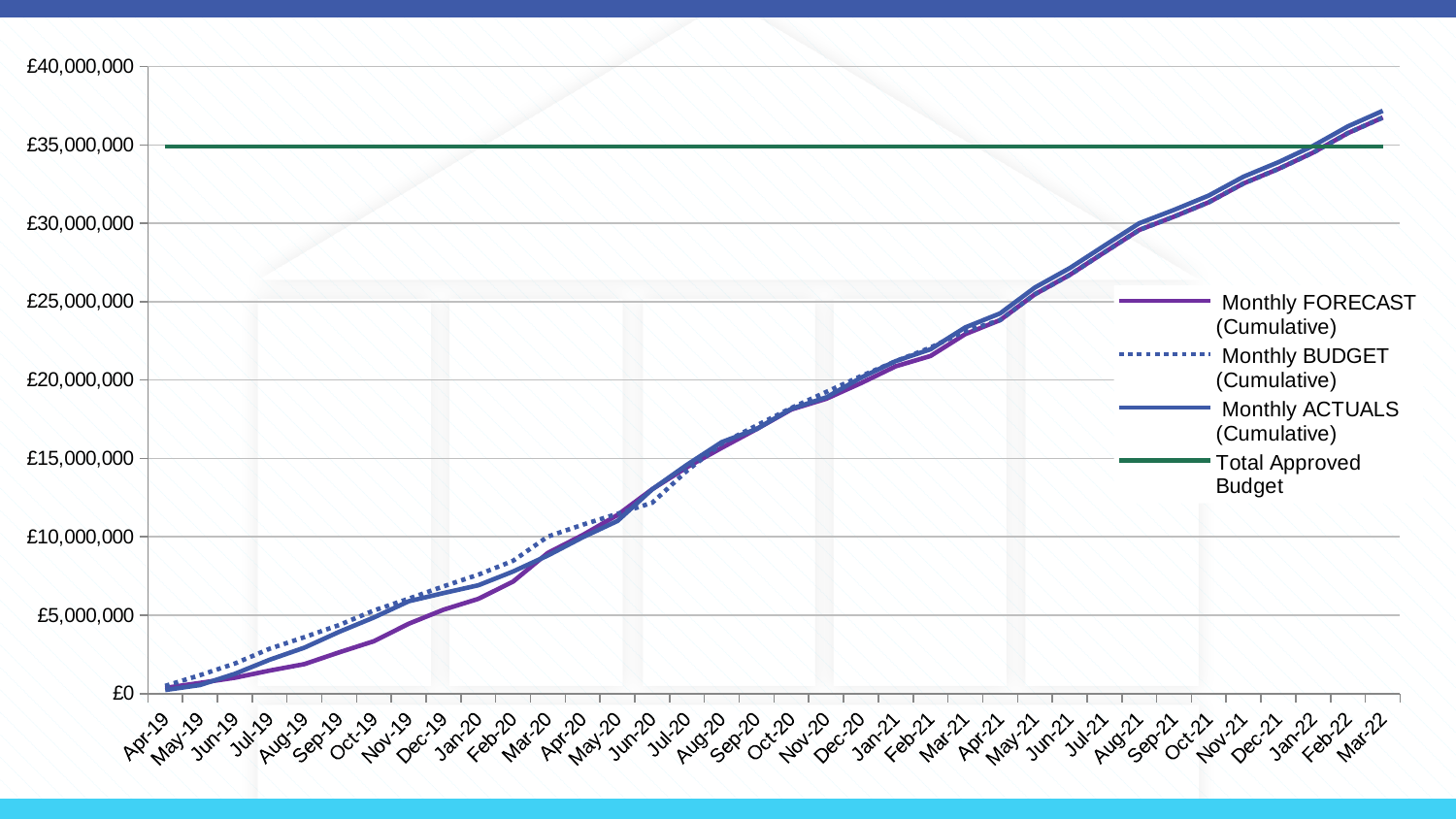

### Chart

| Category |  Monthly FORECAST (Cumulative)  |  Monthly BUDGET (Cumulative)  |  Monthly ACTUALS (Cumulative)  | Total Approved Budget |
|---|---|---|---|---|
| 43585 | 363976.72 | 489844.6800000001 | 228433.91999999998 | 34900000.0 |
| 43616 | 683029.7764999999 | 1174749.2 | 548079.8799999999 | 34900000.0 |
| 43646 | 1009036.4989999998 | 1918322.3099999996 | 1260281.7199999997 | 34900000.0 |
| 43677 | 1468927.8936666665 | 2859329.259999999 | 2160027.9299999997 | 34900000.0 |
| 43708 | 1881004.6076666664 | 3600336.2099999986 | 2928145.5399999996 | 34900000.0 |
| 43738 | 2628016.3189999997 | 4373413.709999998 | 3938750.3 | 34900000.0 |
| 43769 | 3342083.186333333 | 5301107.709999997 | 4855898.385 | 34900000.0 |
| 43799 | 4458203.007999999 | 6054522.359999998 | 5889989.029999999 | 34900000.0 |
| 43830 | 5354404.168666666 | 6844783.409999997 | 6410840.699999999 | 34900000.0 |
| 43861 | 6043381.837333333 | 7587690.859999998 | 6911519.114999999 | 34900000.0 |
| 43890 | 7142886.030966666 | 8469886.809999997 | 7785494.944999999 | 34900000.0 |
| 43921 | 8975402.750666667 | 10016454.159999996 | 8810593.43 | 34900000.0 |
| 43951 | 10111305.124 | 10772088.889999997 | 9969351.24 | 34900000.0 |
| 43982 | 11388987.072333332 | 11466104.099999996 | 11012414.495000001 | 34900000.0 |
| 44012 | 13038342.615666665 | 12171330.709999995 | 13032728.295000002 | 34900000.0 |
| 44043 | 14439812.029 | 14216755.300000004 | 14595347.525000002 | 34900000.0 |
| 44074 | 15676651.817333333 | 15951497.880000005 | 16039780.755000003 | 34900000.0 |
| 44104 | 16871244.883333333 | 17098244.840000004 | 16876714.628333338 | 34900000.0 |
| 44135 | 18128098.52969697 | 18223938.970000003 | 18171730.13833334 | 34900000.0 |
| 44165 | 18805264.193030305 | 19242195.570000004 | 18895026.33833334 | 34900000.0 |
| 44196 | 19805071.686363637 | 20253660.210000005 | 20150164.608333338 | 34900000.0 |
| 44227 | 20880560.80029221 | 21199102.250000004 | 21211022.33833334 | 34900000.0 |
| 44255 | 21535840.035054114 | 22074558.180000003 | 21965343.90833334 | 34900000.0 |
| 44286 | 22931299.205054116 | 23123177.560000002 | 23360803.07833334 | 34900000.0 |
| 44316 | 23824134.735054117 | 23824134.735054117 | 24253638.60833334 | 34900000.0 |
| 44347 | 25474130.021720782 | 25474130.021720782 | 25903633.895000007 | 34900000.0 |
| 44377 | 26705864.97838745 | 26705864.97838745 | 27135368.851666674 | 34900000.0 |
| 44408 | 28147288.27838745 | 28147288.27838745 | 28576792.151666675 | 34900000.0 |
| 44439 | 29572621.97838745 | 29572621.97838745 | 30002125.851666674 | 34900000.0 |
| 44469 | 30424212.27838745 | 30424212.27838745 | 30853716.151666675 | 34900000.0 |
| 44500 | 31342077.07838745 | 31342077.07838745 | 31771580.951666676 | 34900000.0 |
| 44530 | 32542401.87838745 | 32542401.87838745 | 32971905.751666676 | 34900000.0 |
| 44561 | 33465303.961720783 | 33465303.961720783 | 33894807.83500001 | 34900000.0 |
| 44592 | 34510718.045054115 | 34510718.045054115 | 34940221.918333344 | 34900000.0 |
| 44620 | 35756509.12838745 | 35756509.12838745 | 36186013.00166668 | 34900000.0 |
| 44651 | 36743688.28172079 | 36743688.28172079 | 37173192.155000016 | 34900000.0 |